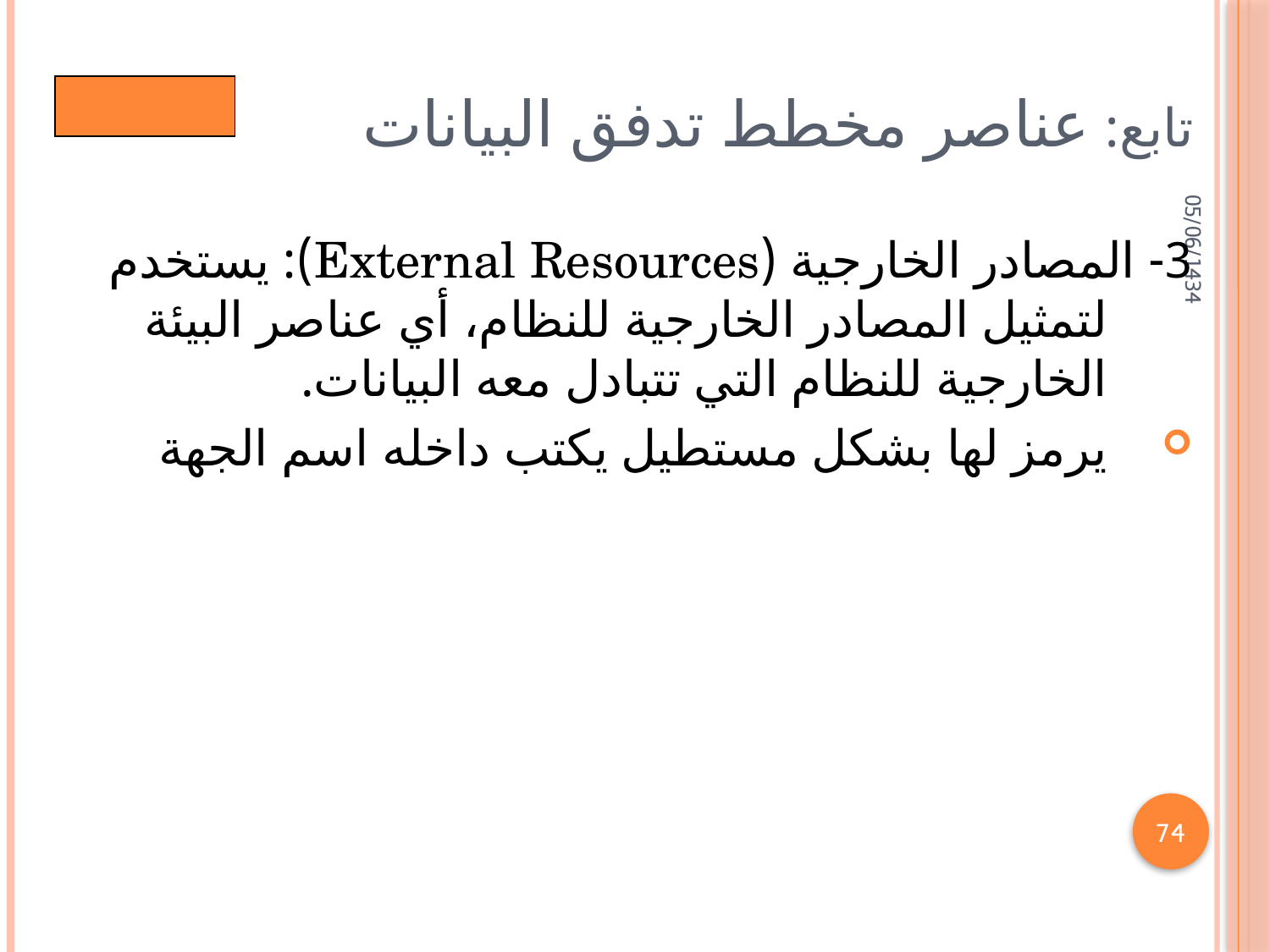

# تابع: عناصر مخطط تدفق البيانات

05/06/1434
3- المصادر الخارجية (External Resources): يستخدم لتمثيل المصادر الخارجية للنظام، أي عناصر البيئة الخارجية للنظام التي تتبادل معه البيانات.
يرمز لها بشكل مستطيل يكتب داخله اسم الجهة
74